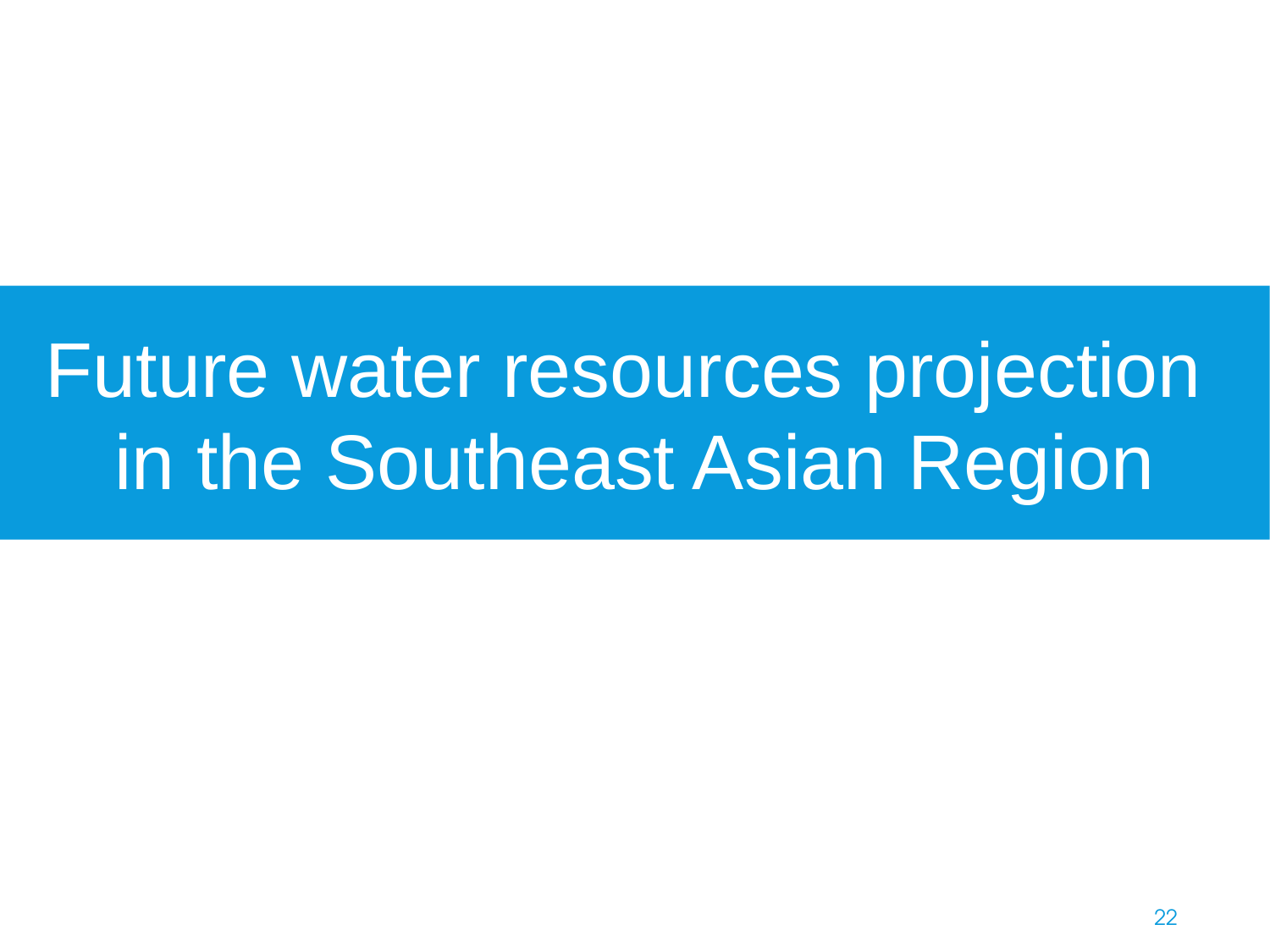

# Future water resources projection in the Southeast Asian Region
22